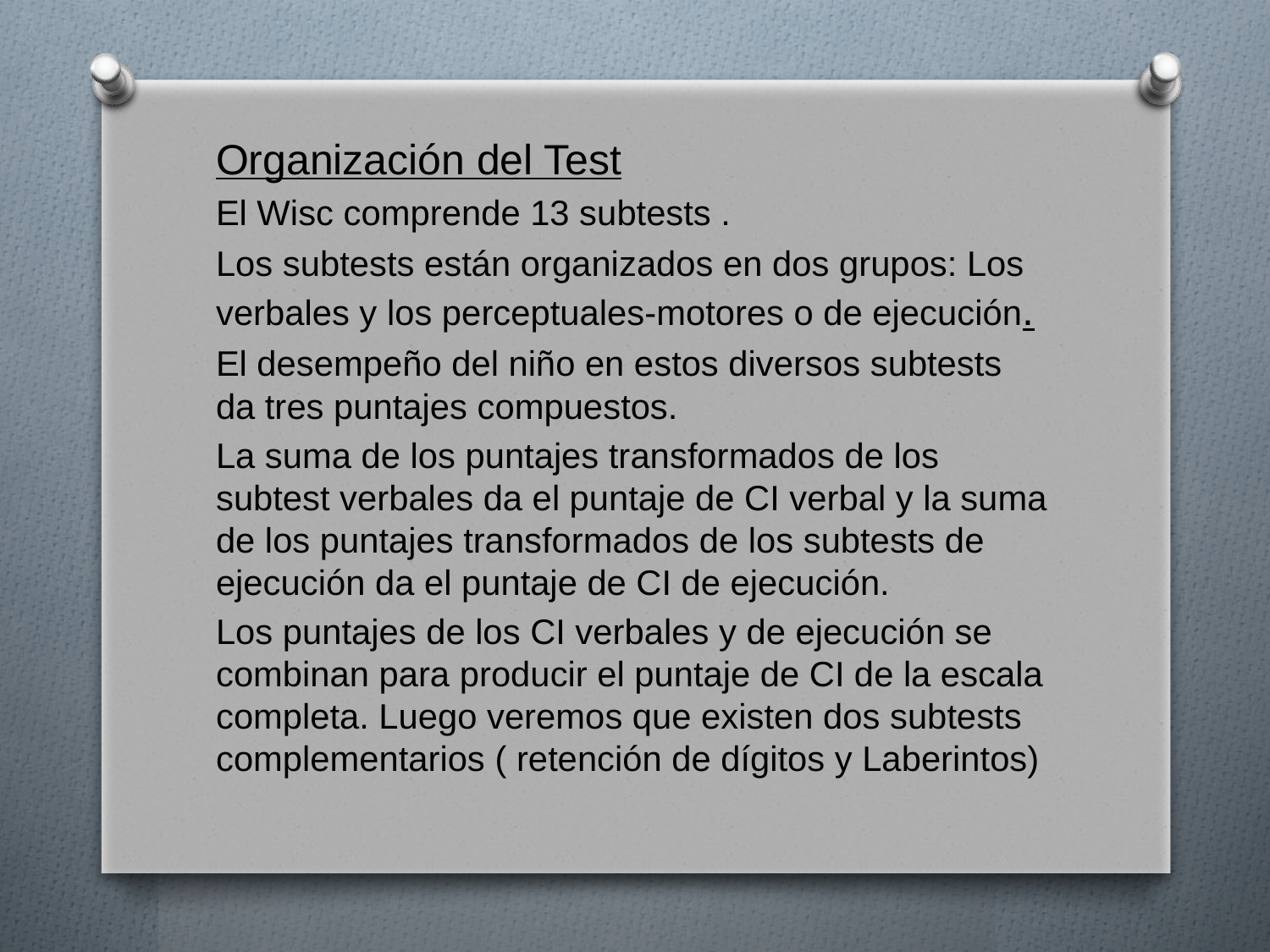

Organización del Test
El Wisc comprende 13 subtests .
Los subtests están organizados en dos grupos: Los verbales y los perceptuales-motores o de ejecución.
El desempeño del niño en estos diversos subtests da tres puntajes compuestos.
La suma de los puntajes transformados de los subtest verbales da el puntaje de CI verbal y la suma de los puntajes transformados de los subtests de ejecución da el puntaje de CI de ejecución.
Los puntajes de los CI verbales y de ejecución se combinan para producir el puntaje de CI de la escala completa. Luego veremos que existen dos subtests complementarios ( retención de dígitos y Laberintos)